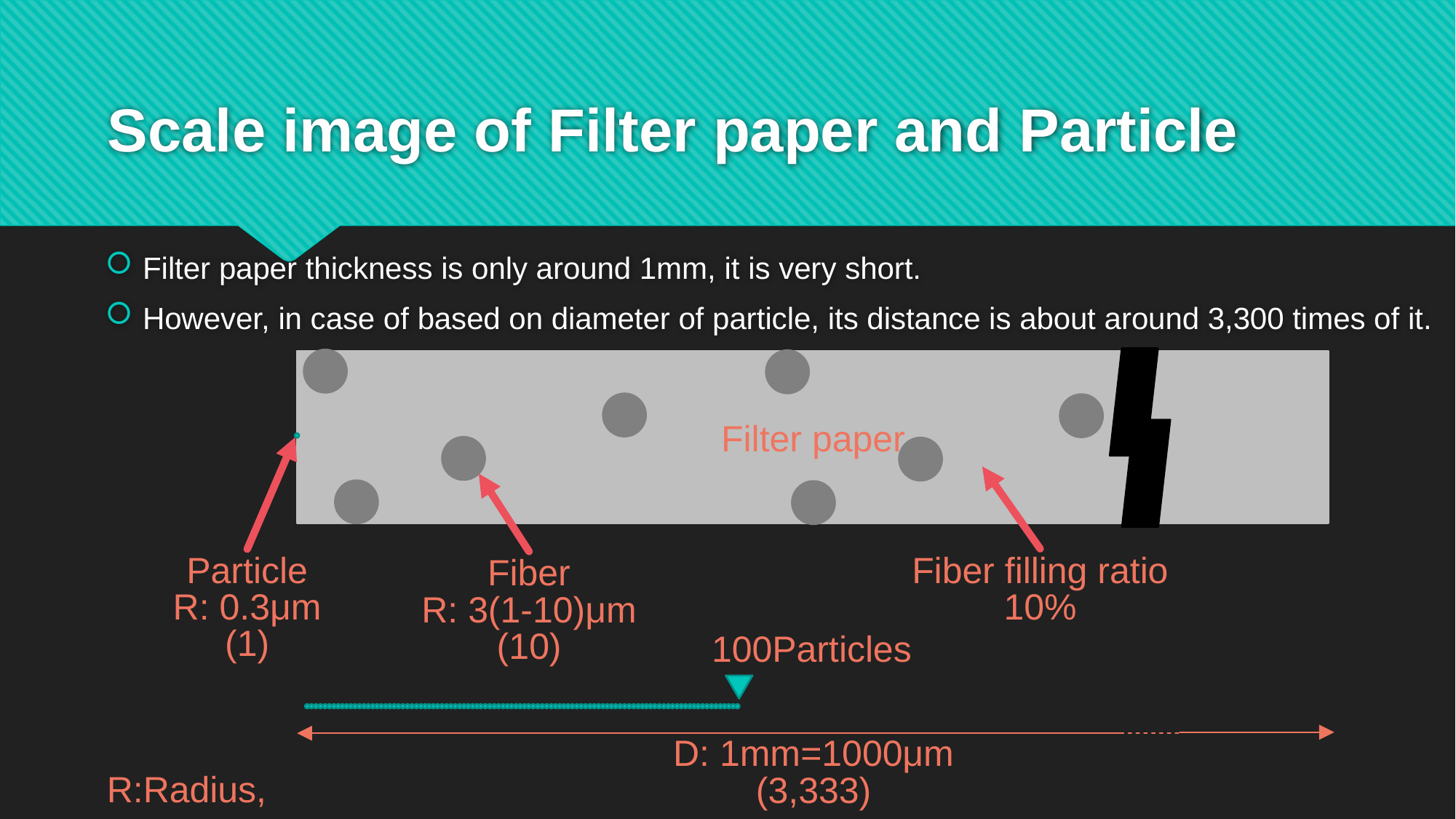

Scale image of Filter paper and Particle
Filter paper thickness is only around 1mm, it is very short.
However, in case of based on diameter of particle, its distance is about around 3,300 times of it.

Filter paper

Fiber filling ratio
10%
Particle
R: 0.3μm
(1)
Fiber
R: 3(1-10)μm
(10)
100Particles

D: 1mm=1000μm
(3,333)
R:Radius, D:Distance